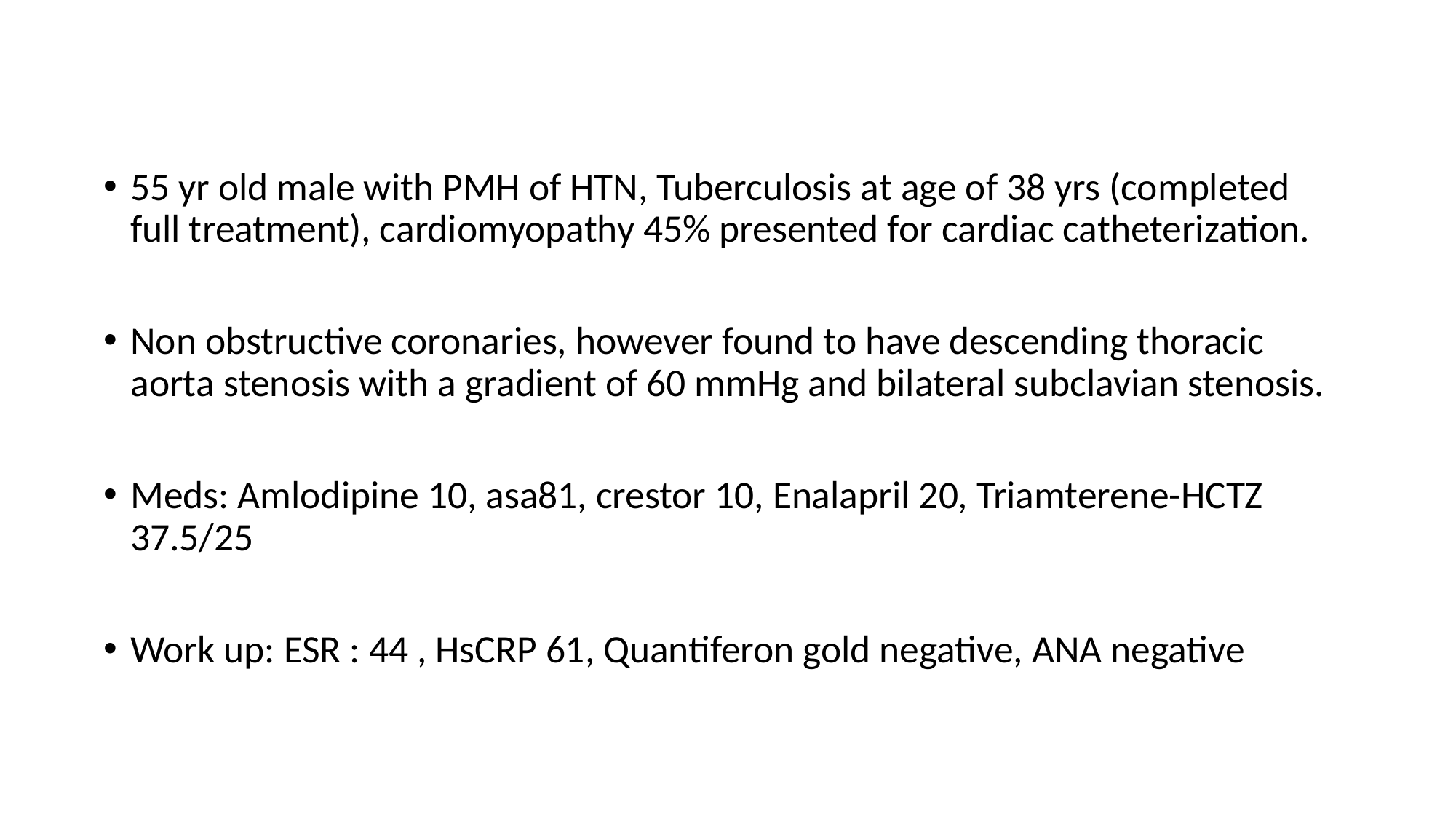

55 yr old male with PMH of HTN, Tuberculosis at age of 38 yrs (completed full treatment), cardiomyopathy 45% presented for cardiac catheterization.

Non obstructive coronaries, however found to have descending thoracic aorta stenosis with a gradient of 60 mmHg and bilateral subclavian stenosis.

Meds: Amlodipine 10, asa81, crestor 10, Enalapril 20, Triamterene-HCTZ 37.5/25

Work up: ESR : 44 , HsCRP 61, Quantiferon gold negative, ANA negative